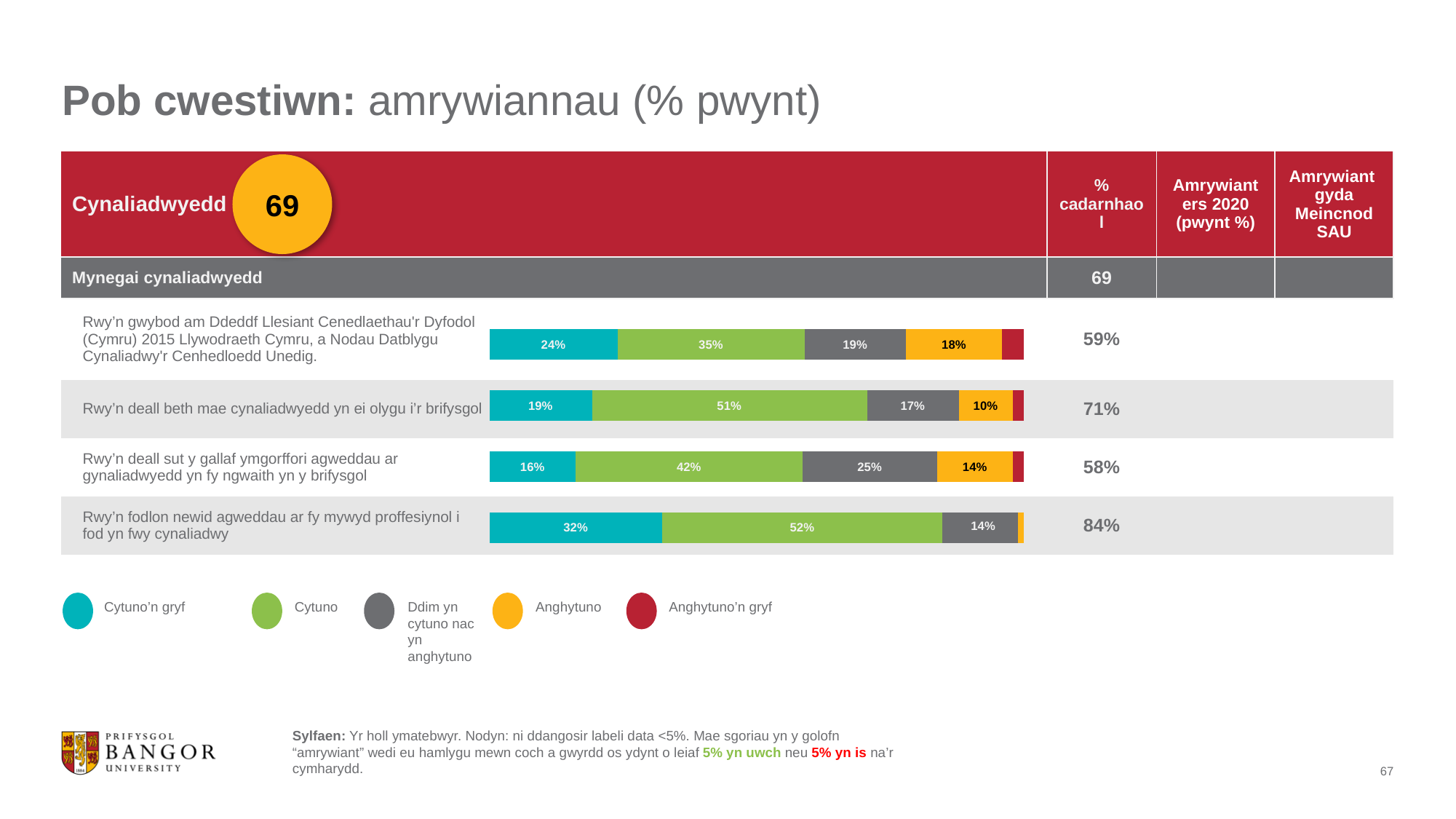

# Pob cwestiwn: amrywiannau (% pwynt)
| Cynaliadwyedd | % cadarnhaol | Amrywiant ers 2020 (pwynt %) | Amrywiant gyda Meincnod SAU |
| --- | --- | --- | --- |
| Mynegai cynaliadwyedd | 69 |  |  |
| Rwy’n gwybod am Ddeddf Llesiant Cenedlaethau'r Dyfodol (Cymru) 2015 Llywodraeth Cymru, a Nodau Datblygu Cynaliadwy'r Cenhedloedd Unedig. | 59% |  |  |
| Rwy’n deall beth mae cynaliadwyedd yn ei olygu i’r brifysgol | 71% |  |  |
| Rwy’n deall sut y gallaf ymgorffori agweddau ar gynaliadwyedd yn fy ngwaith yn y brifysgol | 58% |  |  |
| Rwy’n fodlon newid agweddau ar fy mywyd proffesiynol i fod yn fwy cynaliadwy | 84% |  |  |
69

### Chart

| Category | Strongly agree | Agree | Neither | Disagree | Strongly disagree |
|---|---|---|---|---|---|
| Statement 1 | 0.24 | 0.35 | 0.19 | 0.18 | 0.04 |
| Statement 2 | 0.19 | 0.51 | 0.17 | 0.1 | 0.02 |
| Statement 3 | 0.16 | 0.42 | 0.25 | 0.14 | 0.02 |
| Statement 4 | 0.32 | 0.52 | 0.14 | 0.01 | None |

Anghytuno
Ddim yn cytuno nac yn anghytuno
Anghytuno’n gryf
Cytuno
Cytuno’n gryf
Sylfaen: Yr holl ymatebwyr. Nodyn: ni ddangosir labeli data <5%. Mae sgoriau yn y golofn “amrywiant” wedi eu hamlygu mewn coch a gwyrdd os ydynt o leiaf 5% yn uwch neu 5% yn is na’r cymharydd.